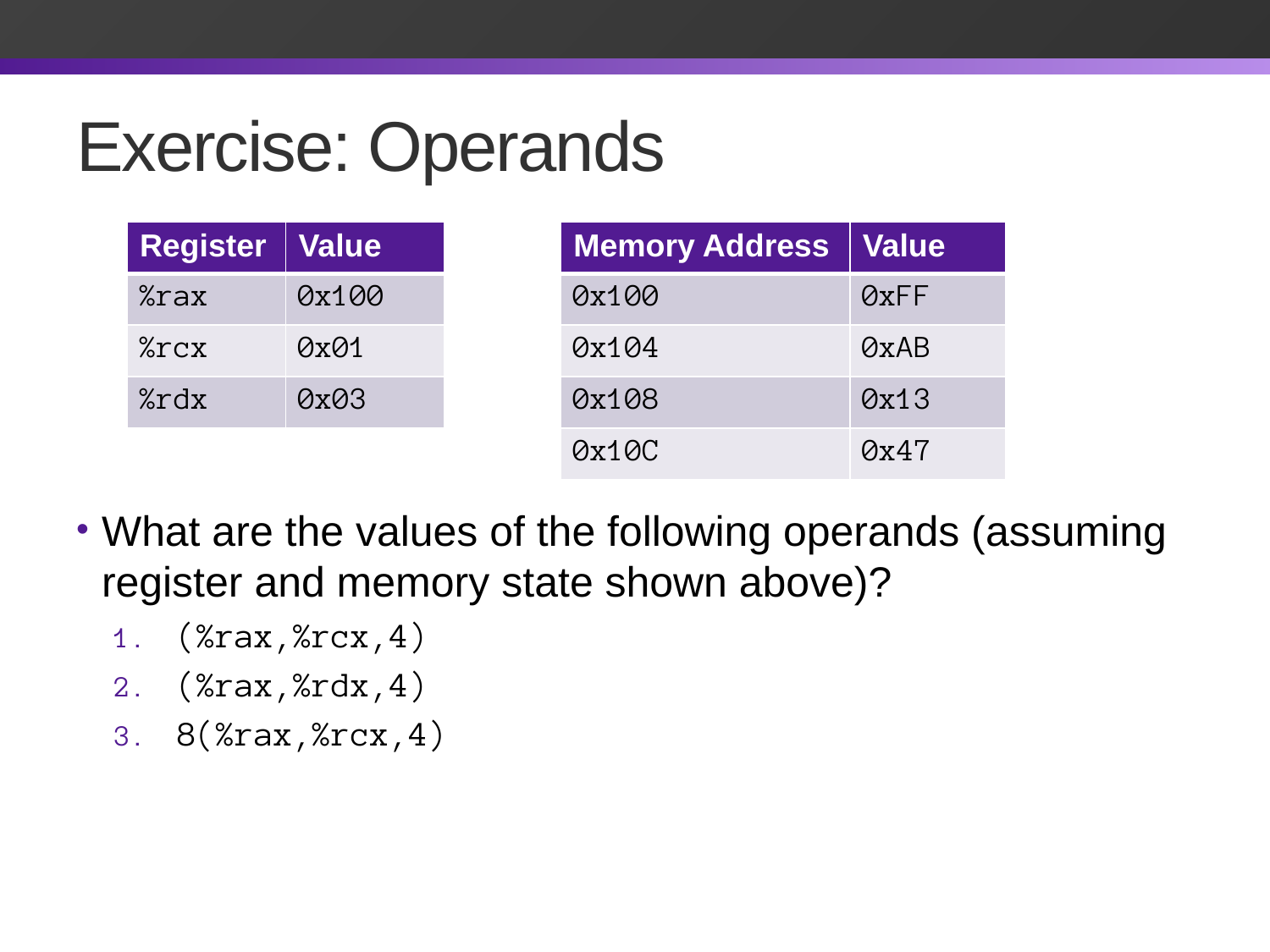

# Exercise: Operands
| Register | Value |
| --- | --- |
| %rax | 0x100 |
| %rcx | 0x01 |
| %rdx | 0x03 |
| Memory Address | Value |
| --- | --- |
| 0x100 | 0xFF |
| 0x104 | 0xAB |
| 0x108 | 0x13 |
| 0x10C | 0x47 |
What are the values of the following operands (assuming register and memory state shown above)?
(%rax,%rcx,4)
(%rax,%rdx,4)
8(%rax,%rcx,4)

0xAB
0x47
0x47